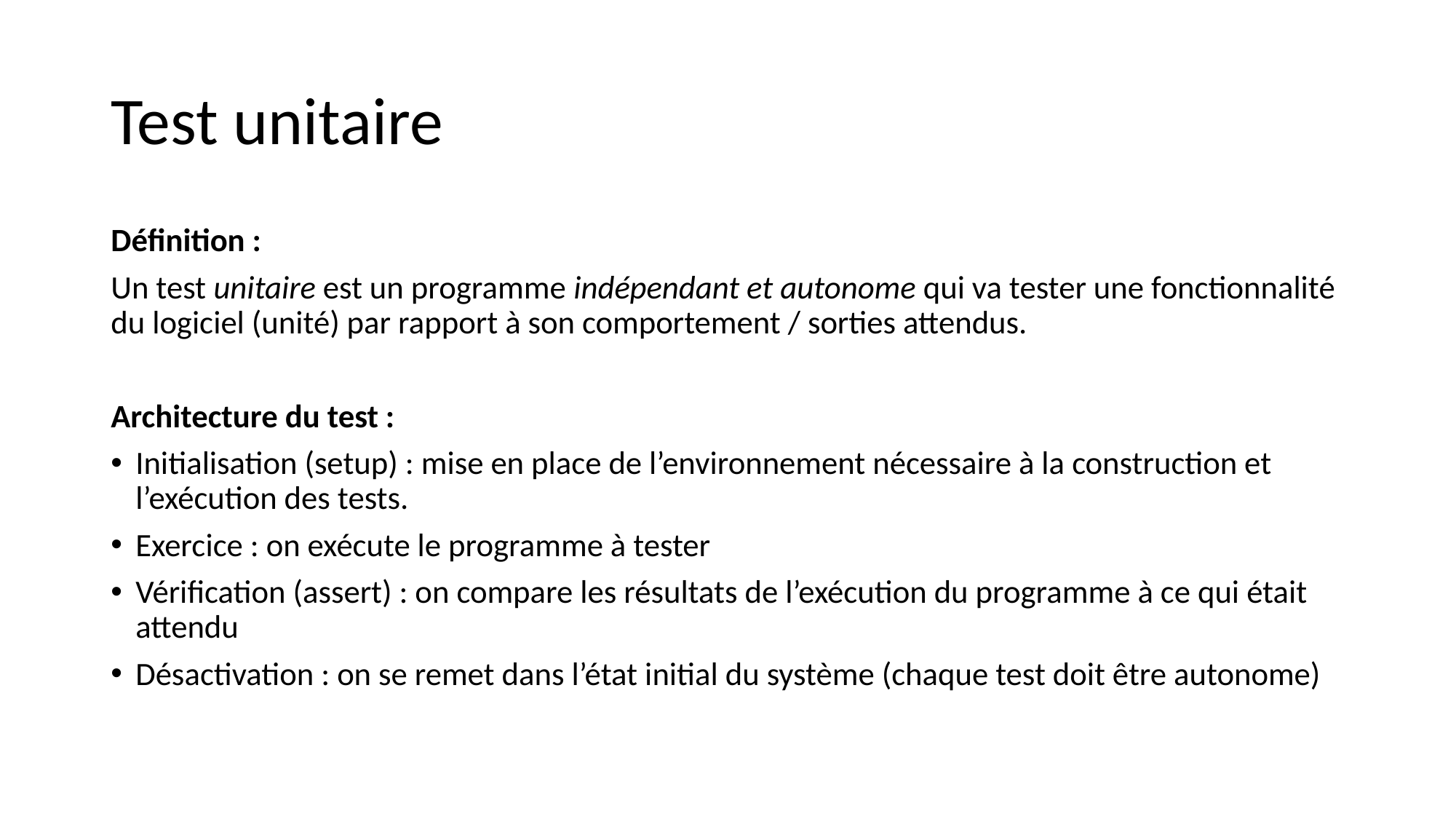

# Test unitaire
Définition :
Un test unitaire est un programme indépendant et autonome qui va tester une fonctionnalité du logiciel (unité) par rapport à son comportement / sorties attendus.

Architecture du test :
Initialisation (setup) : mise en place de l’environnement nécessaire à la construction et l’exécution des tests.
Exercice : on exécute le programme à tester
Vérification (assert) : on compare les résultats de l’exécution du programme à ce qui était attendu
Désactivation : on se remet dans l’état initial du système (chaque test doit être autonome)